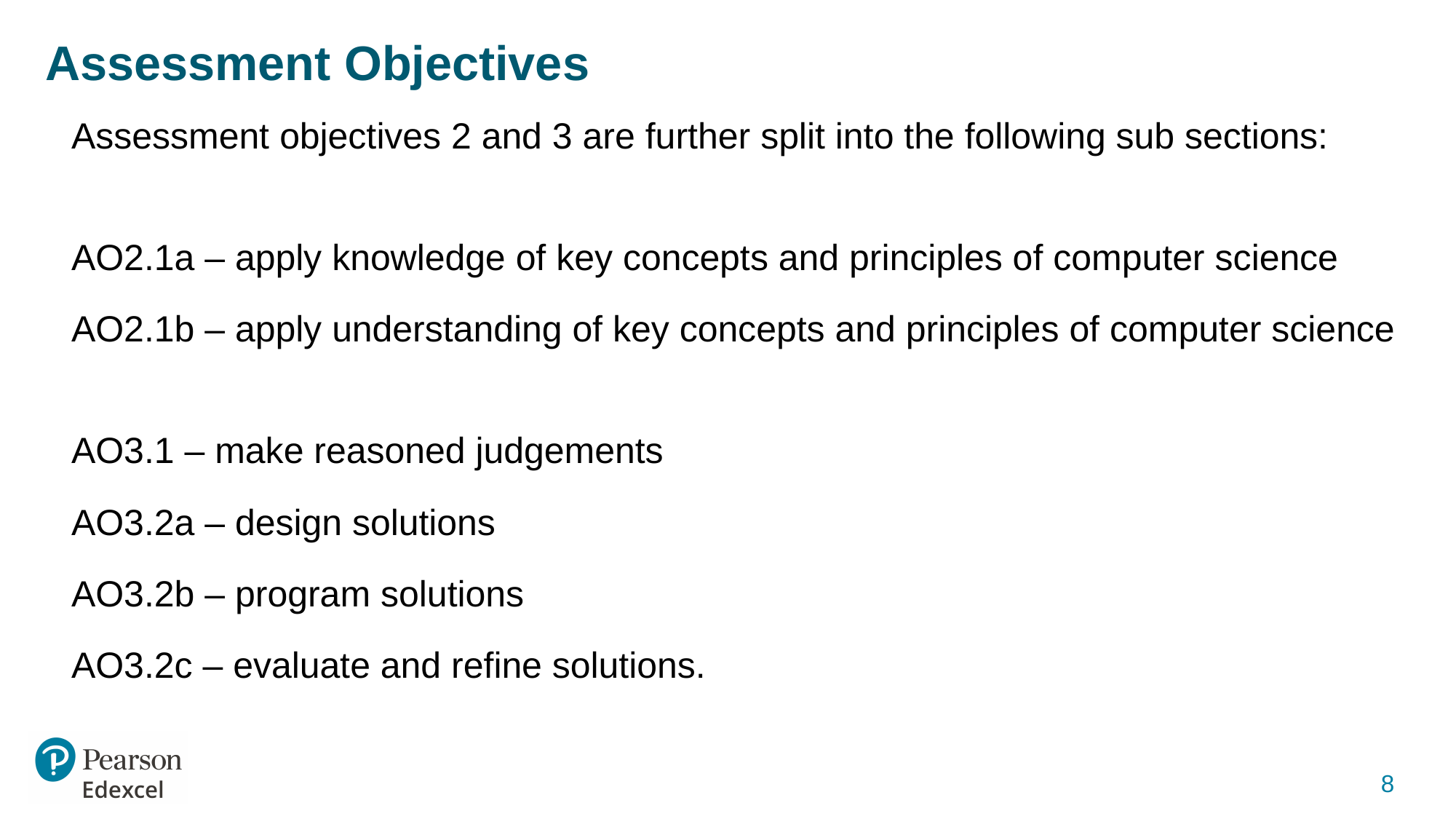

# Assessment Objectives
Assessment objectives 2 and 3 are further split into the following sub sections:

AO2.1a – apply knowledge of key concepts and principles of computer science
AO2.1b – apply understanding of key concepts and principles of computer science

AO3.1 – make reasoned judgements
AO3.2a – design solutions
AO3.2b – program solutions
AO3.2c – evaluate and refine solutions.